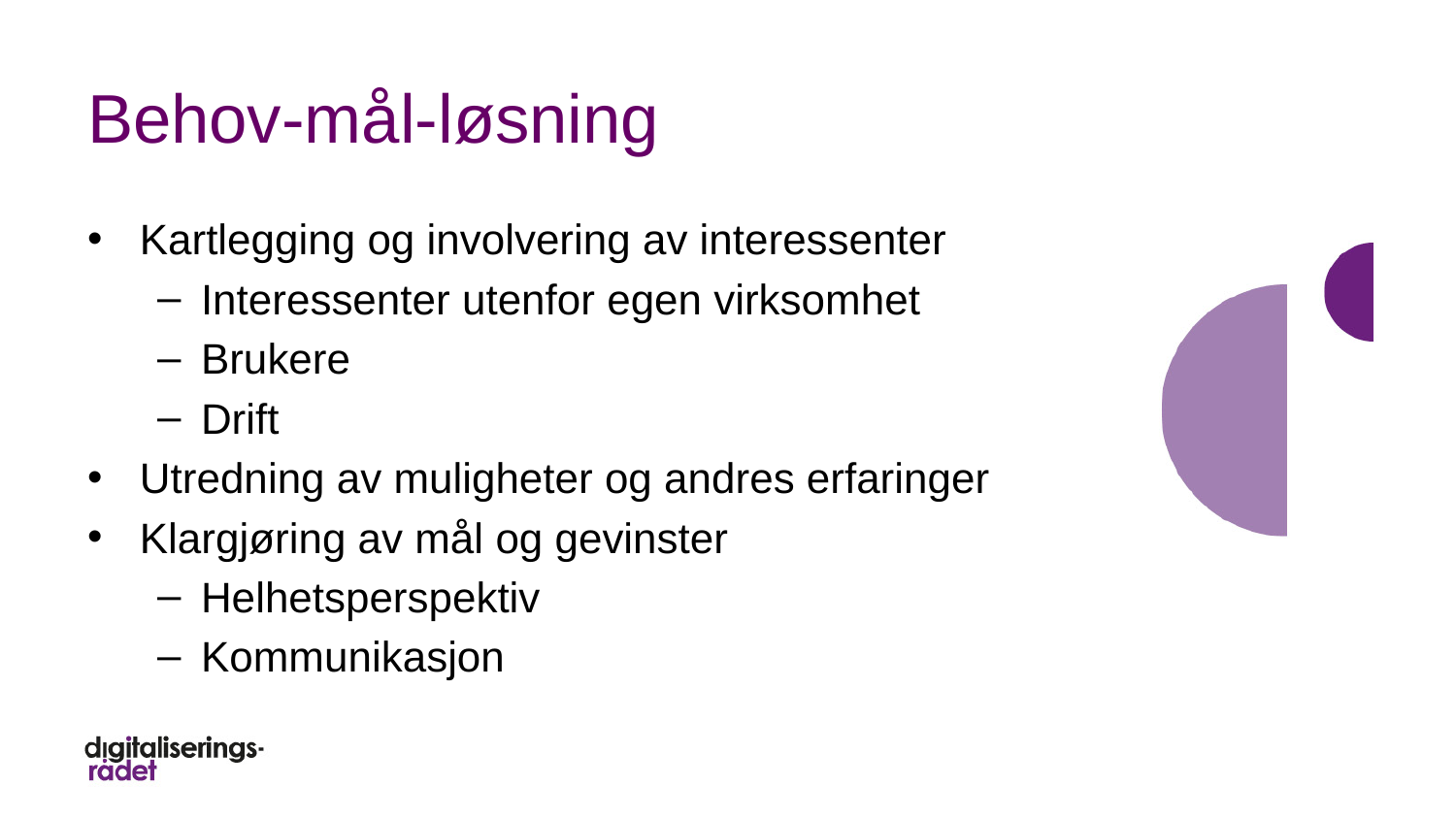

# Behov-mål-løsning
Kartlegging og involvering av interessenter
Interessenter utenfor egen virksomhet
Brukere
Drift
Utredning av muligheter og andres erfaringer
Klargjøring av mål og gevinster
Helhetsperspektiv
Kommunikasjon